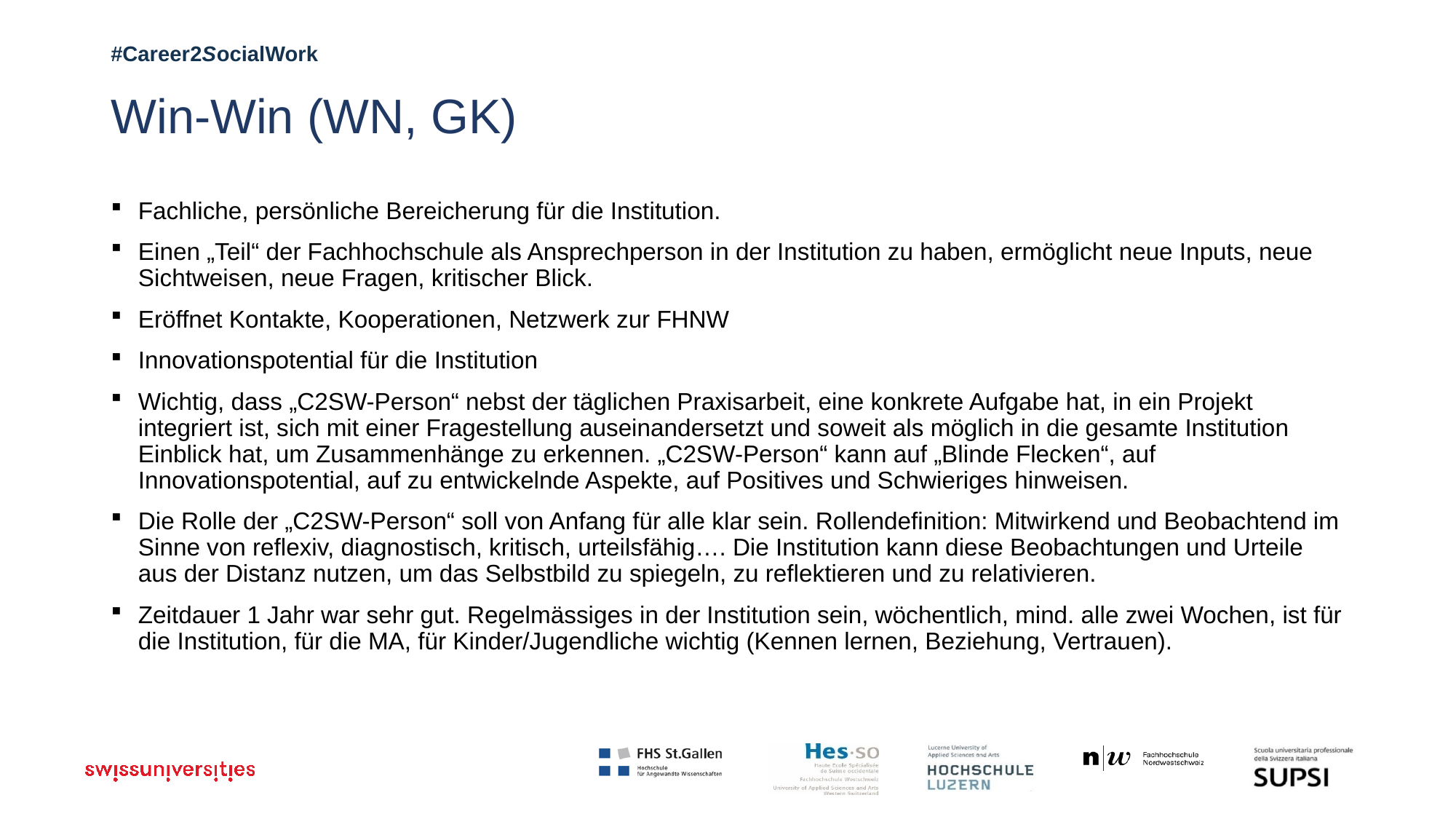

# Win-Win (WN, GK)
Fachliche, persönliche Bereicherung für die Institution.
Einen „Teil“ der Fachhochschule als Ansprechperson in der Institution zu haben, ermöglicht neue Inputs, neue Sichtweisen, neue Fragen, kritischer Blick.
Eröffnet Kontakte, Kooperationen, Netzwerk zur FHNW
Innovationspotential für die Institution
Wichtig, dass „C2SW-Person“ nebst der täglichen Praxisarbeit, eine konkrete Aufgabe hat, in ein Projekt integriert ist, sich mit einer Fragestellung auseinandersetzt und soweit als möglich in die gesamte Institution Einblick hat, um Zusammenhänge zu erkennen. „C2SW-Person“ kann auf „Blinde Flecken“, auf Innovationspotential, auf zu entwickelnde Aspekte, auf Positives und Schwieriges hinweisen.
Die Rolle der „C2SW-Person“ soll von Anfang für alle klar sein. Rollendefinition: Mitwirkend und Beobachtend im Sinne von reflexiv, diagnostisch, kritisch, urteilsfähig…. Die Institution kann diese Beobachtungen und Urteile aus der Distanz nutzen, um das Selbstbild zu spiegeln, zu reflektieren und zu relativieren.
Zeitdauer 1 Jahr war sehr gut. Regelmässiges in der Institution sein, wöchentlich, mind. alle zwei Wochen, ist für die Institution, für die MA, für Kinder/Jugendliche wichtig (Kennen lernen, Beziehung, Vertrauen).